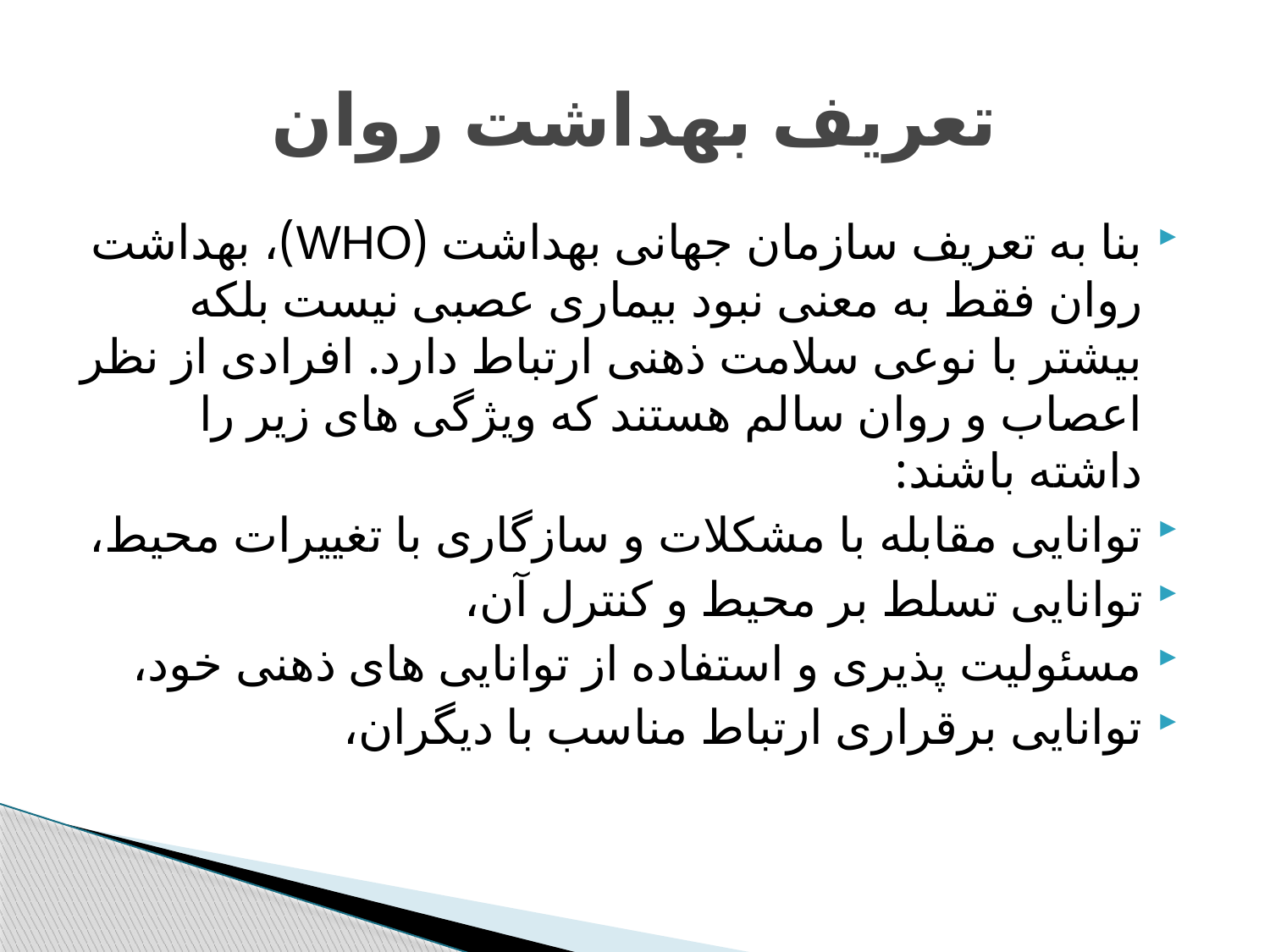

# تعریف بهداشت روان
بنا به تعریف سازمان جهانی بهداشت (WHO)، بهداشت روان فقط به معنی نبود بیماری عصبی نیست بلکه بیشتر با نوعی سلامت ذهنی ارتباط دارد. افرادی از نظر اعصاب و روان سالم هستند که ويژگی های زير را داشته باشند:
توانایی مقابله با مشکلات و سازگاری با تغییرات محيط،
توانایی تسلط بر محیط و کنترل آن،
مسئولیت پذیری و استفاده از توانایی های ذهنی خود،
توانایی برقراری ارتباط مناسب با دیگران،